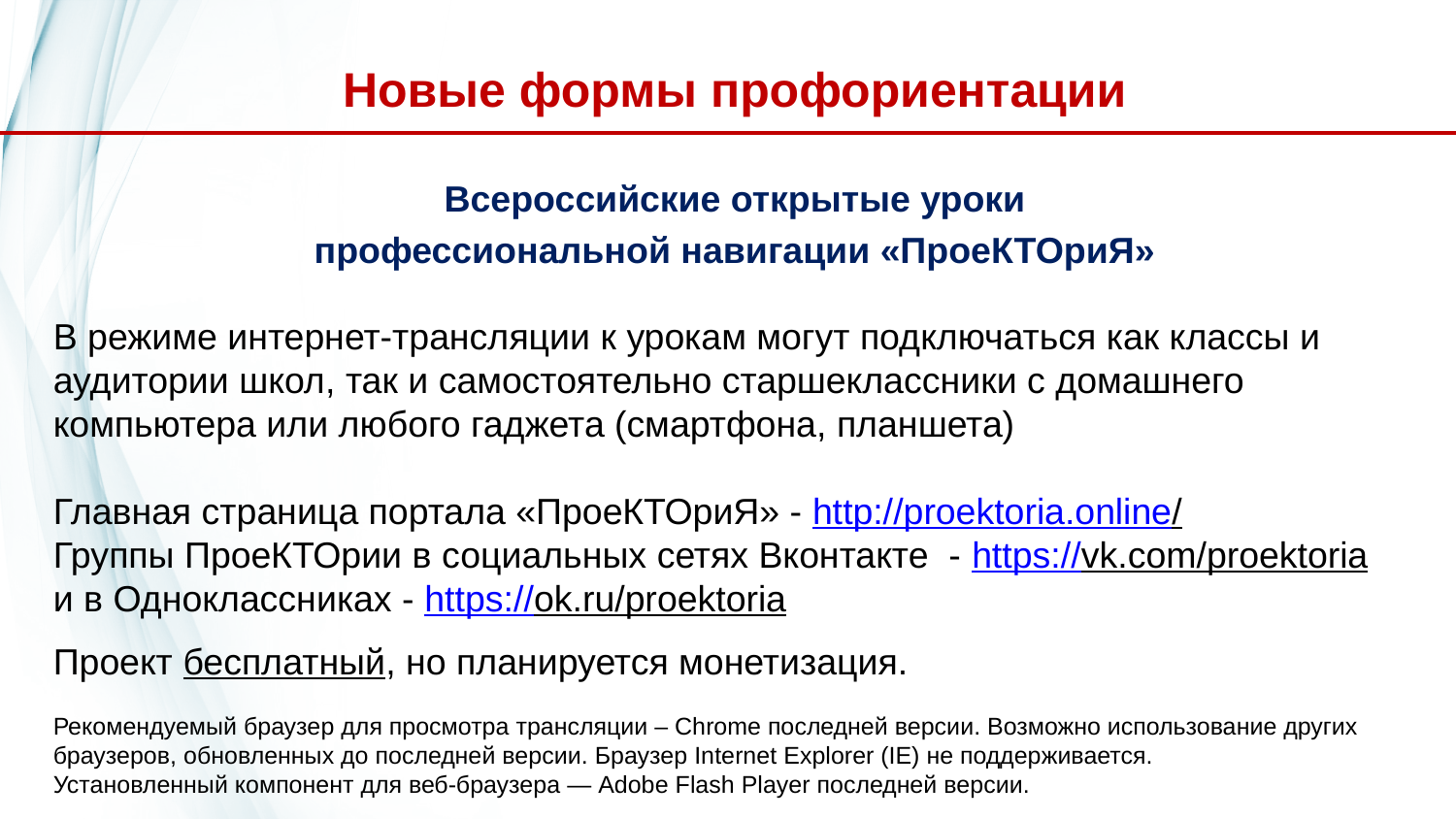

Новые формы профориентации

Всероссийские открытые уроки
профессиональной навигации «ПроеКТОриЯ»
В режиме интернет-трансляции к урокам могут подключаться как классы и аудитории школ, так и самостоятельно старшеклассники с домашнего
компьютера или любого гаджета (смартфона, планшета)

Главная страница портала «ПроеКТОриЯ» - http://proektoria.online/
Группы ПроеКТОрии в социальных сетях Вконтакте  - https://vk.com/proektoria
и в Одноклассниках - https://ok.ru/proektoria

Проект бесплатный, но планируется монетизация.

Рекомендуемый браузер для просмотра трансляции – Chrome последней версии. Возможно использование других браузеров, обновленных до последней версии. Браузер Internet Explorer (IE) не поддерживается.
Установленный компонент для веб-браузера — Adobe Flash Player последней версии.